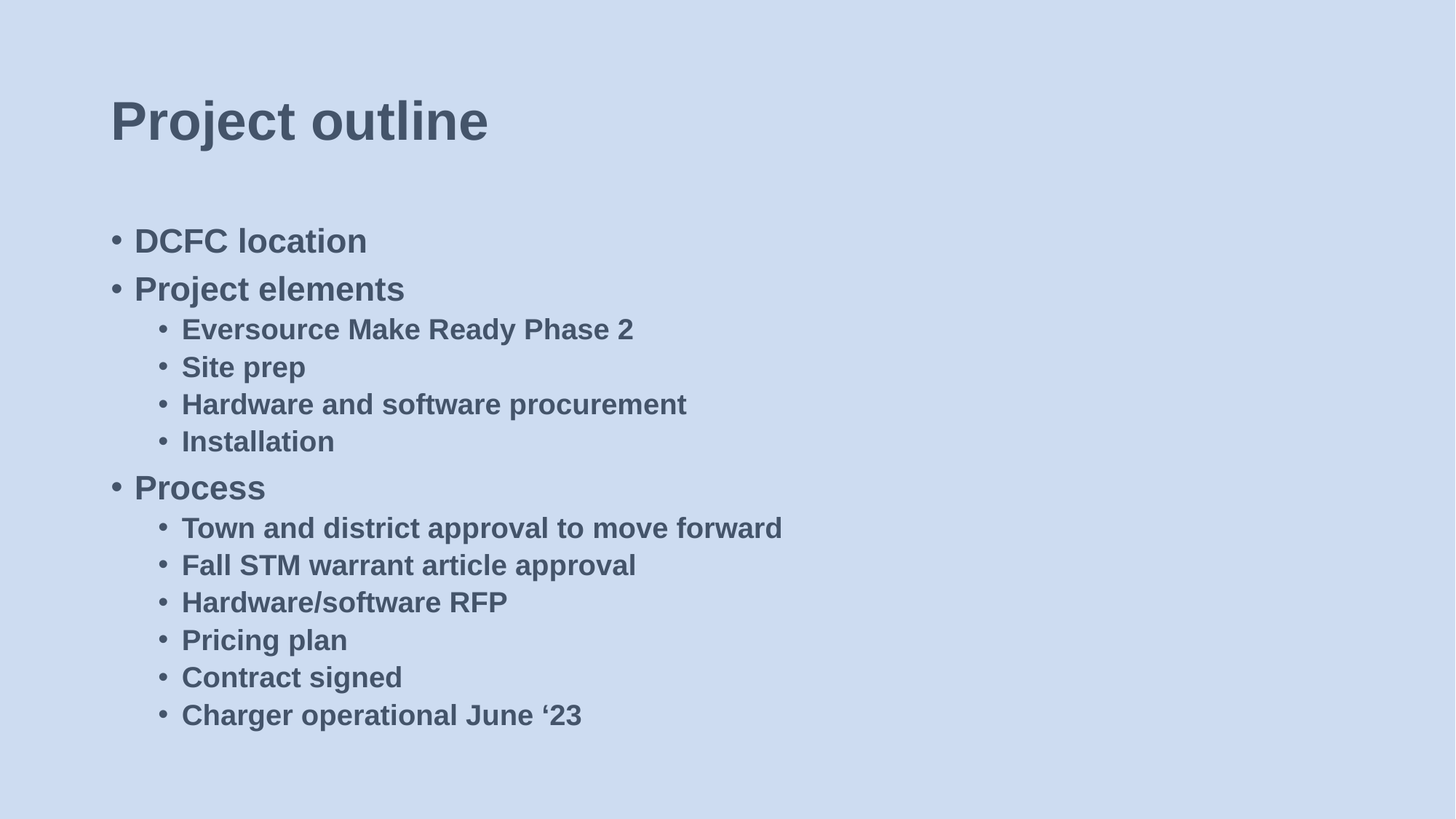

# Project outline
DCFC location
Project elements
Eversource Make Ready Phase 2
Site prep
Hardware and software procurement
Installation
Process
Town and district approval to move forward
Fall STM warrant article approval
Hardware/software RFP
Pricing plan
Contract signed
Charger operational June ‘23